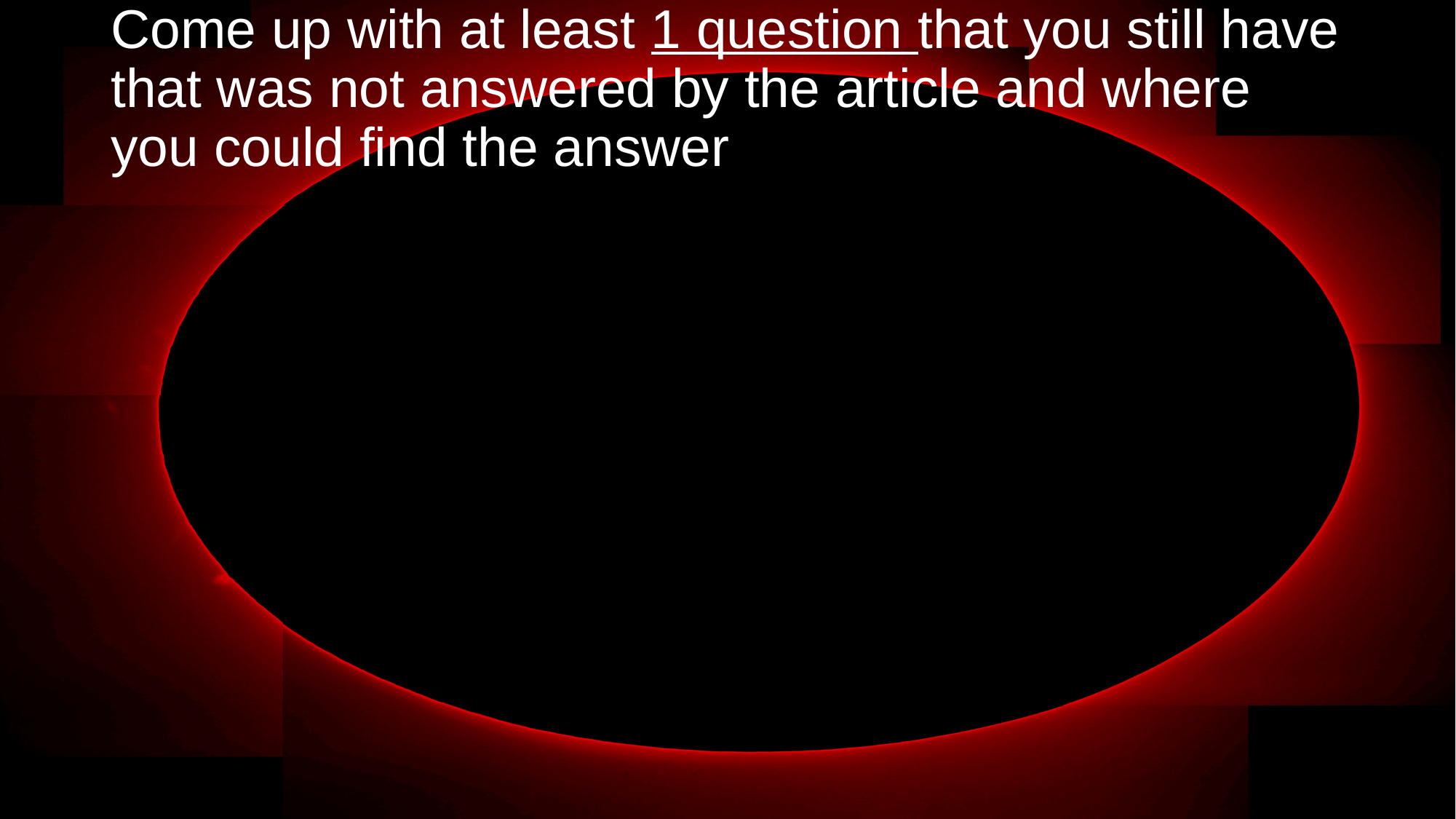

# Come up with at least 1 question that you still have that was not answered by the article and where you could find the answer